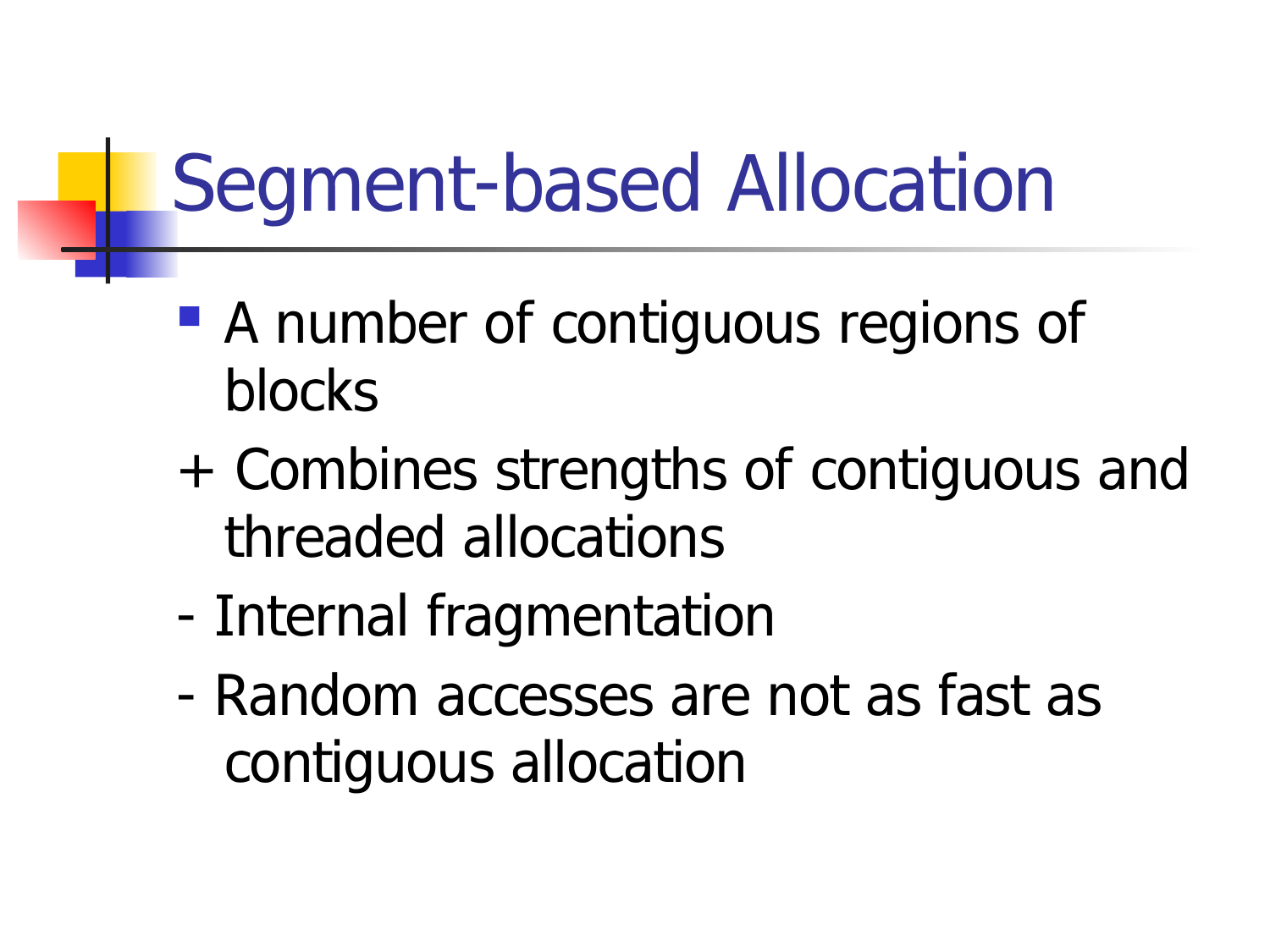

# Segment-based Allocation
A number of contiguous regions of blocks
+ Combines strengths of contiguous and threaded allocations
- Internal fragmentation
- Random accesses are not as fast as contiguous allocation